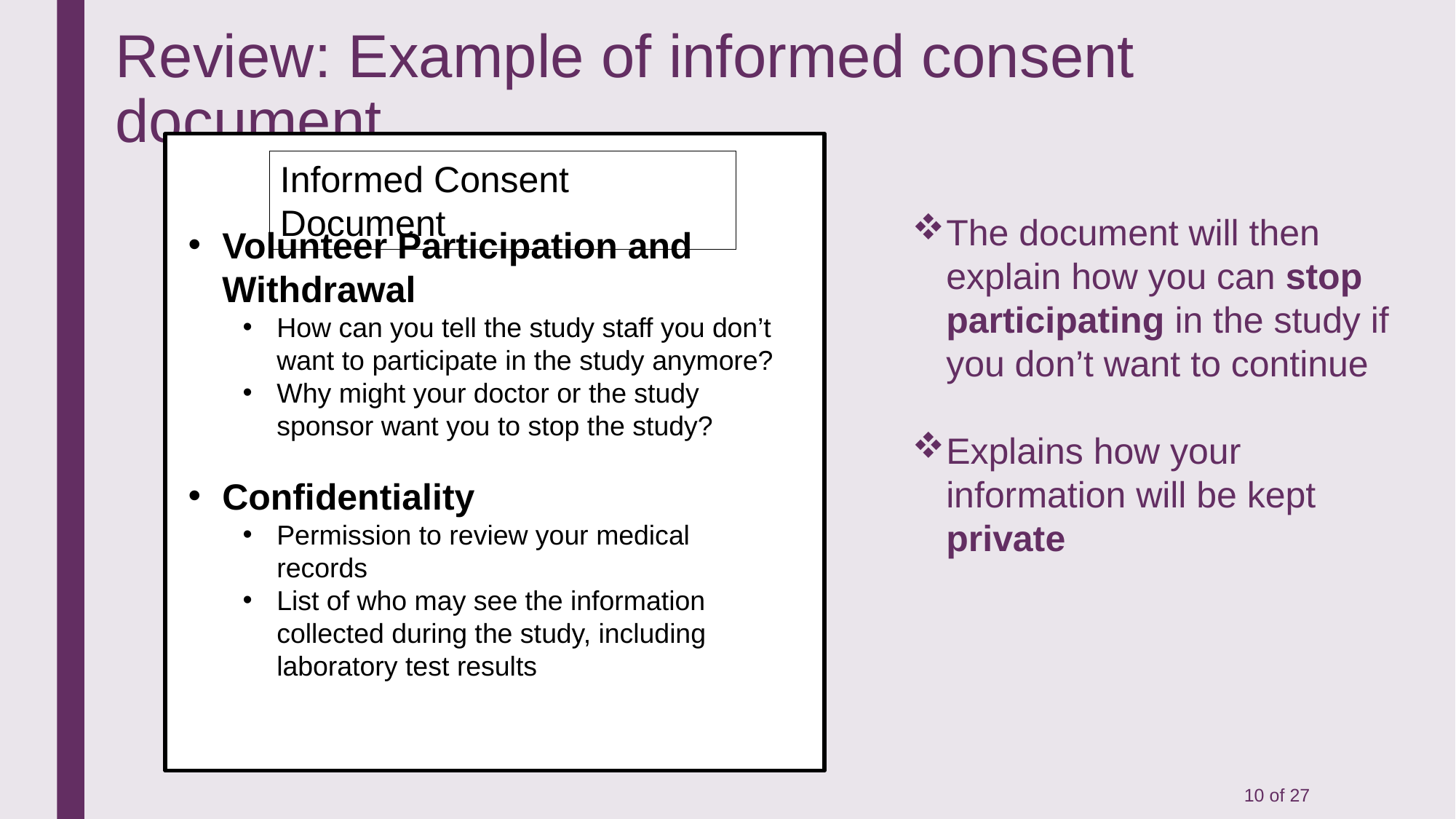

# Review: Example of informed consent document
Info
Informed Consent Document
The document will then explain how you can stop participating in the study if you don’t want to continue

Explains how your information will be kept private
Volunteer Participation and Withdrawal
How can you tell the study staff you don’t want to participate in the study anymore?
Why might your doctor or the study sponsor want you to stop the study?

Confidentiality
Permission to review your medical records
List of who may see the information collected during the study, including laboratory test results
10 of 27